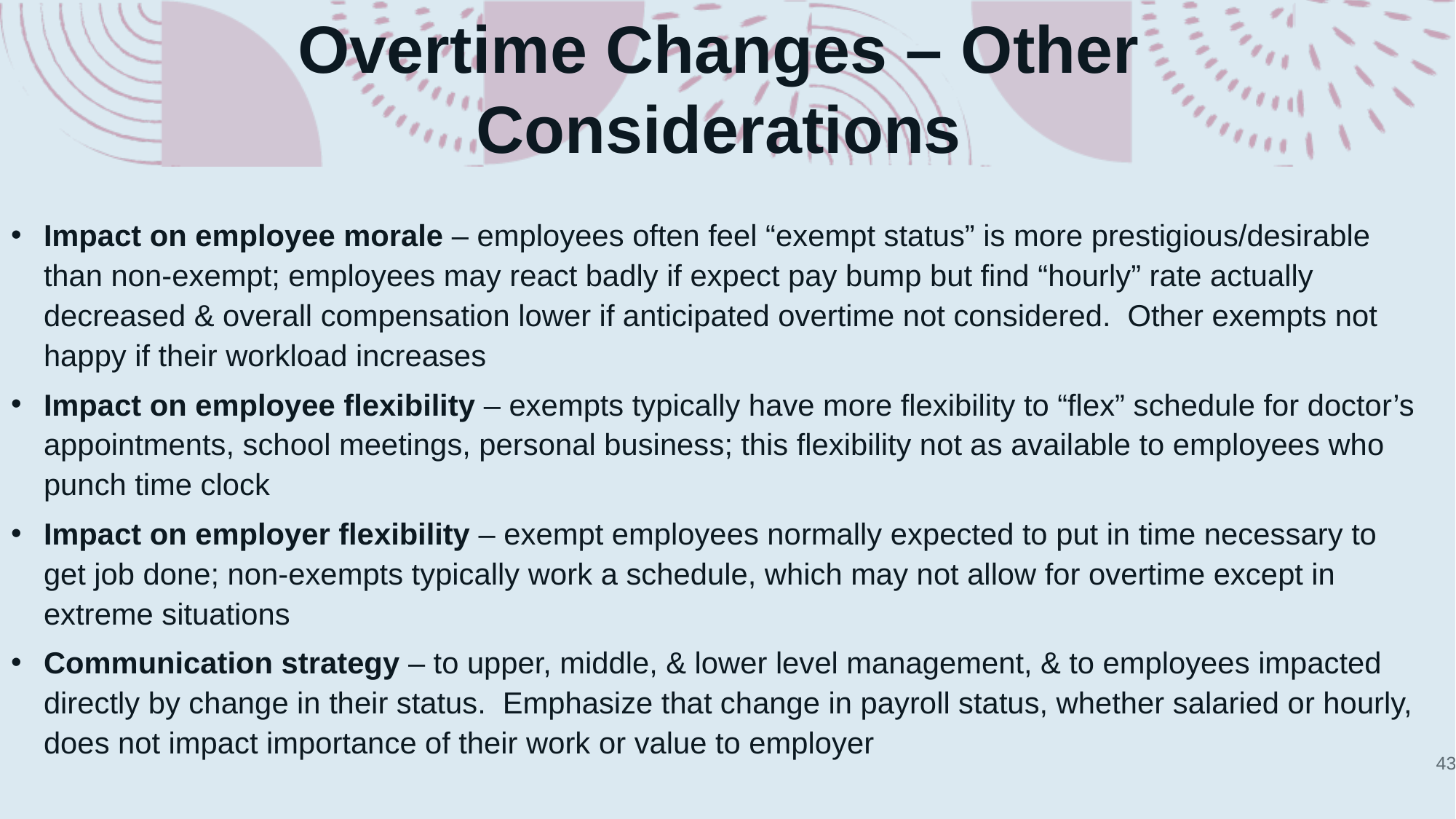

# Overtime Changes – Other Considerations
Impact on employee morale – employees often feel “exempt status” is more prestigious/desirable than non-exempt; employees may react badly if expect pay bump but find “hourly” rate actually decreased & overall compensation lower if anticipated overtime not considered.  Other exempts not happy if their workload increases
Impact on employee flexibility – exempts typically have more flexibility to “flex” schedule for doctor’s appointments, school meetings, personal business; this flexibility not as available to employees who punch time clock
Impact on employer flexibility – exempt employees normally expected to put in time necessary to get job done; non-exempts typically work a schedule, which may not allow for overtime except in extreme situations
Communication strategy – to upper, middle, & lower level management, & to employees impacted directly by change in their status.  Emphasize that change in payroll status, whether salaried or hourly, does not impact importance of their work or value to employer

43